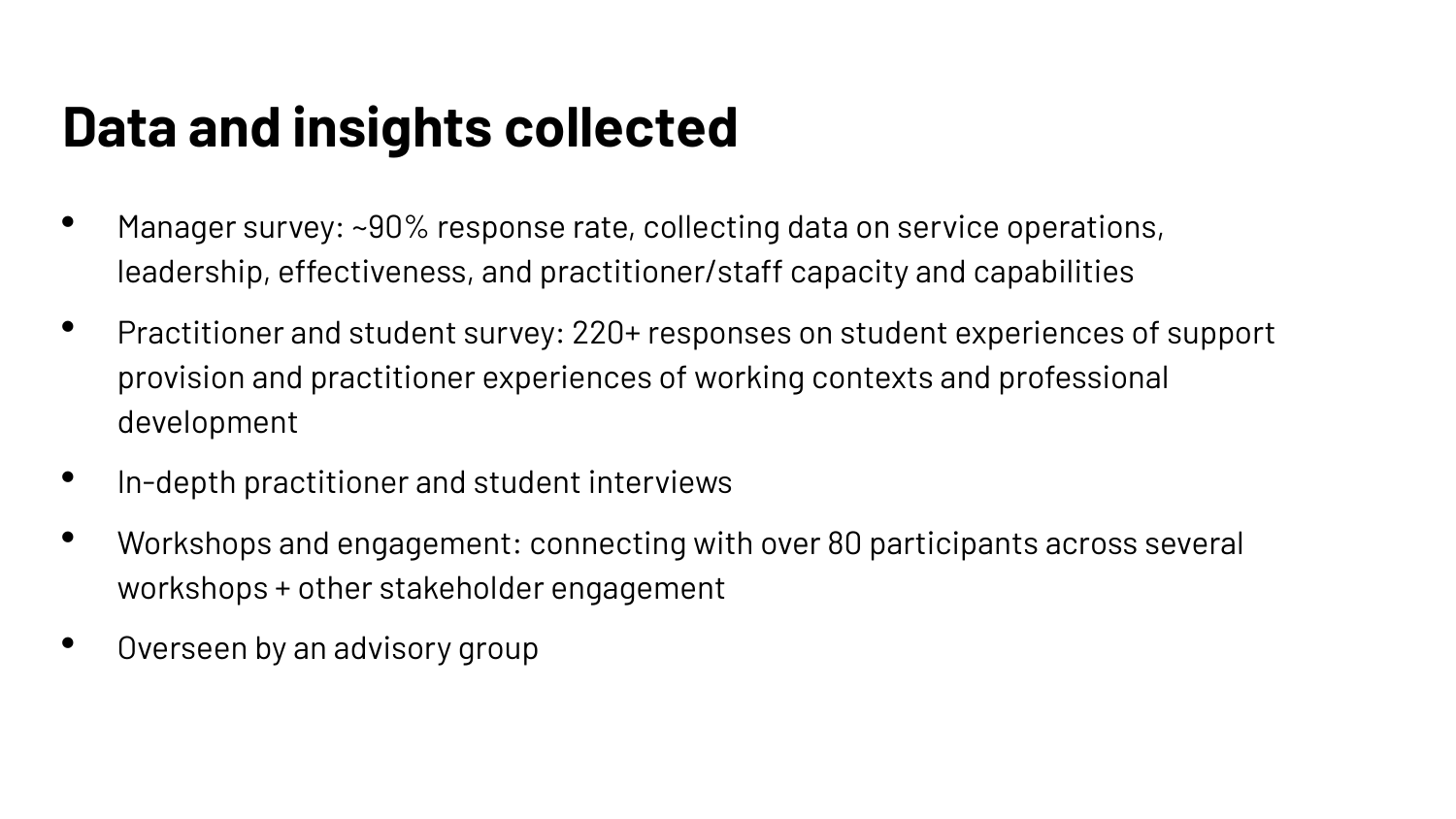

# Data and insights collected
Manager survey: ~90% response rate, collecting data on service operations, leadership, effectiveness, and practitioner/staff capacity and capabilities
Practitioner and student survey: 220+ responses on student experiences of support provision and practitioner experiences of working contexts and professional development
In-depth practitioner and student interviews
Workshops and engagement: connecting with over 80 participants across several workshops + other stakeholder engagement
Overseen by an advisory group